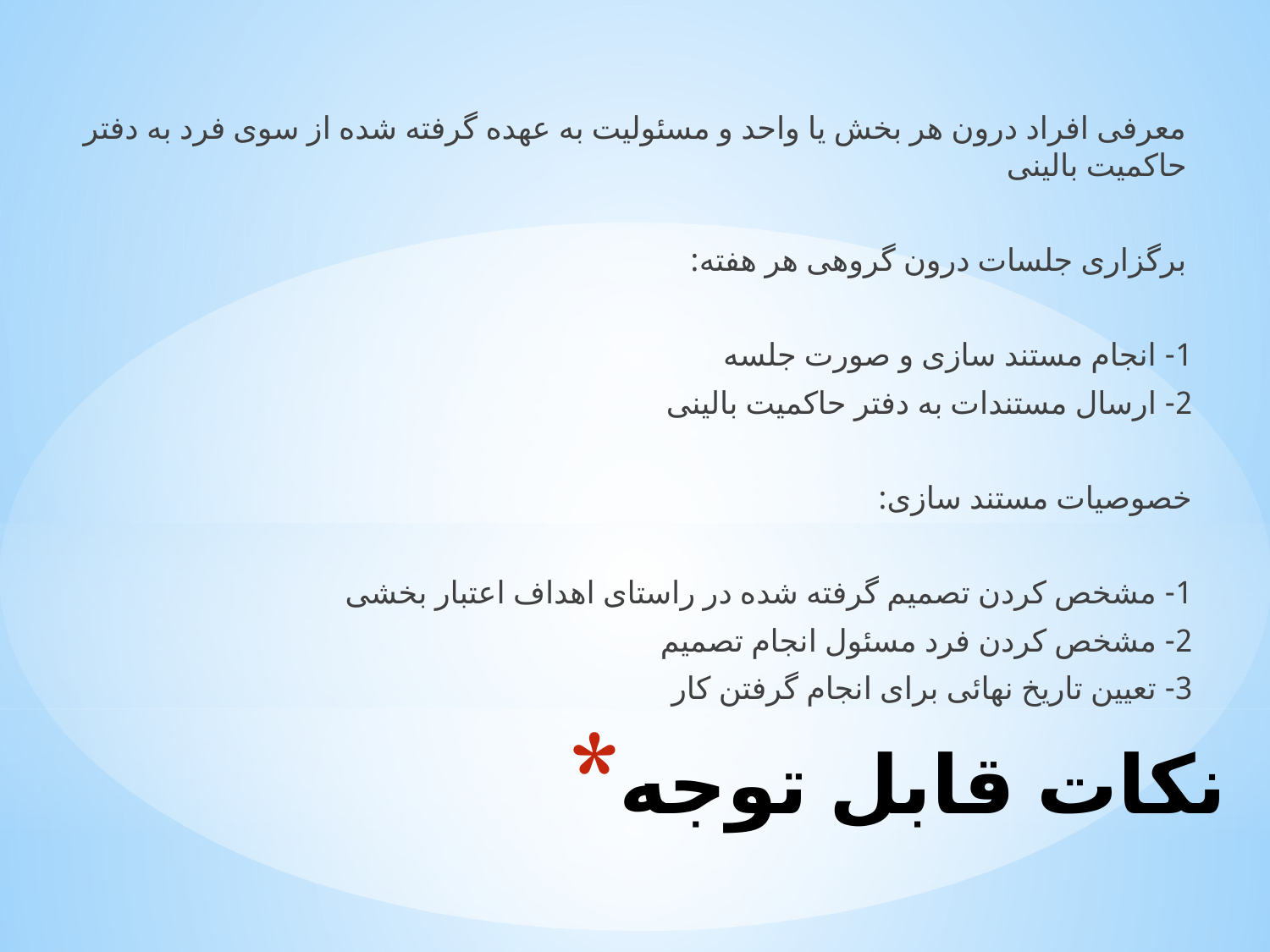

معرفی افراد درون هر بخش یا واحد و مسئولیت به عهده گرفته شده از سوی فرد به دفتر حاکمیت بالینی

برگزاری جلسات درون گروهی هر هفته:

1- انجام مستند سازی و صورت جلسه
2- ارسال مستندات به دفتر حاکمیت بالینی

خصوصیات مستند سازی:

1- مشخص کردن تصمیم گرفته شده در راستای اهداف اعتبار بخشی
2- مشخص کردن فرد مسئول انجام تصمیم
3- تعیین تاریخ نهائی برای انجام گرفتن کار
# نکات قابل توجه